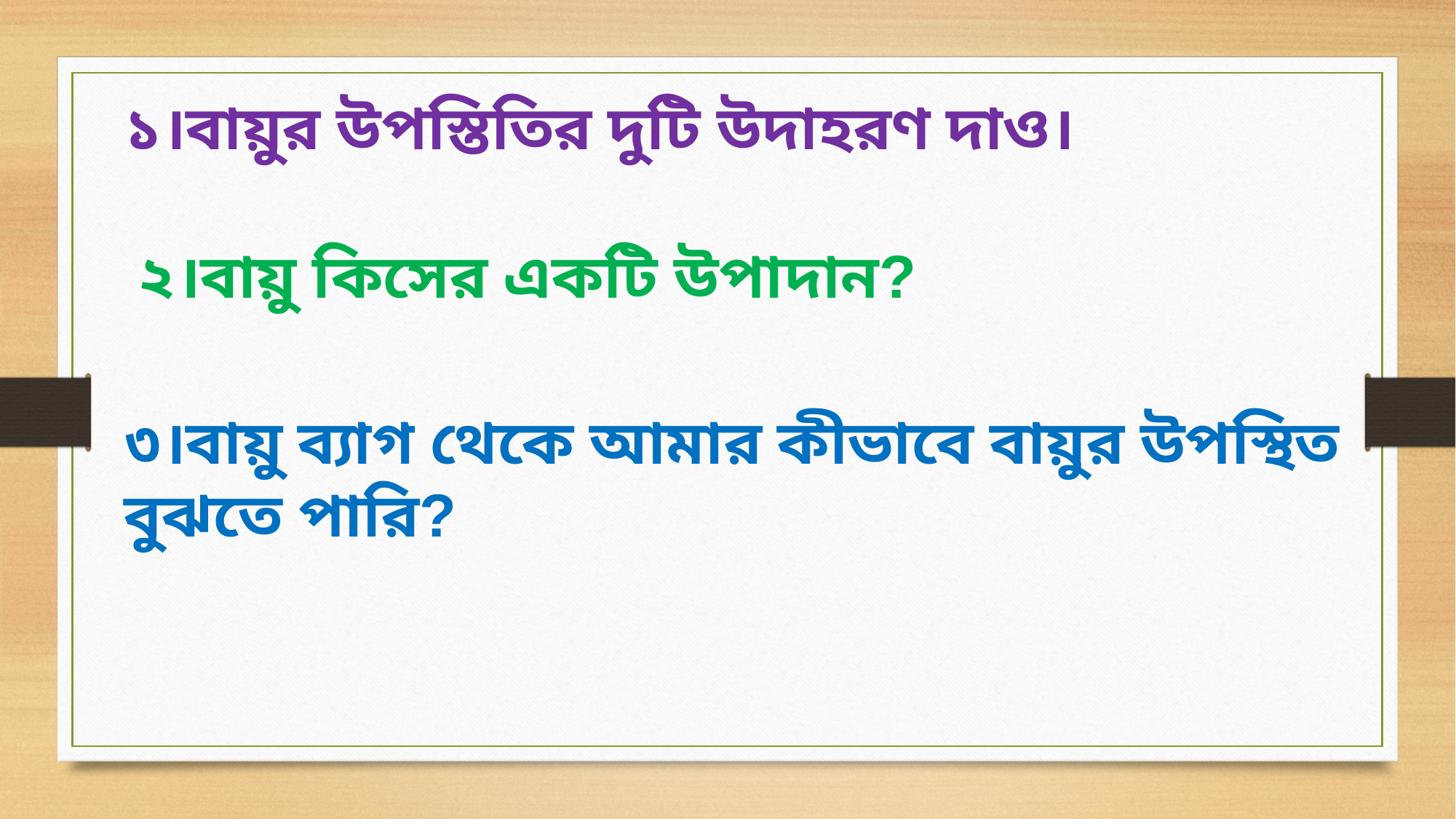

১।বায়ুর উপস্তিতির দুটি উদাহরণ দাও।
২।বায়ু কিসের একটি উপাদান?
৩।বায়ু ব্যাগ থেকে আমার কীভাবে বায়ুর উপস্থিত বুঝতে পারি?